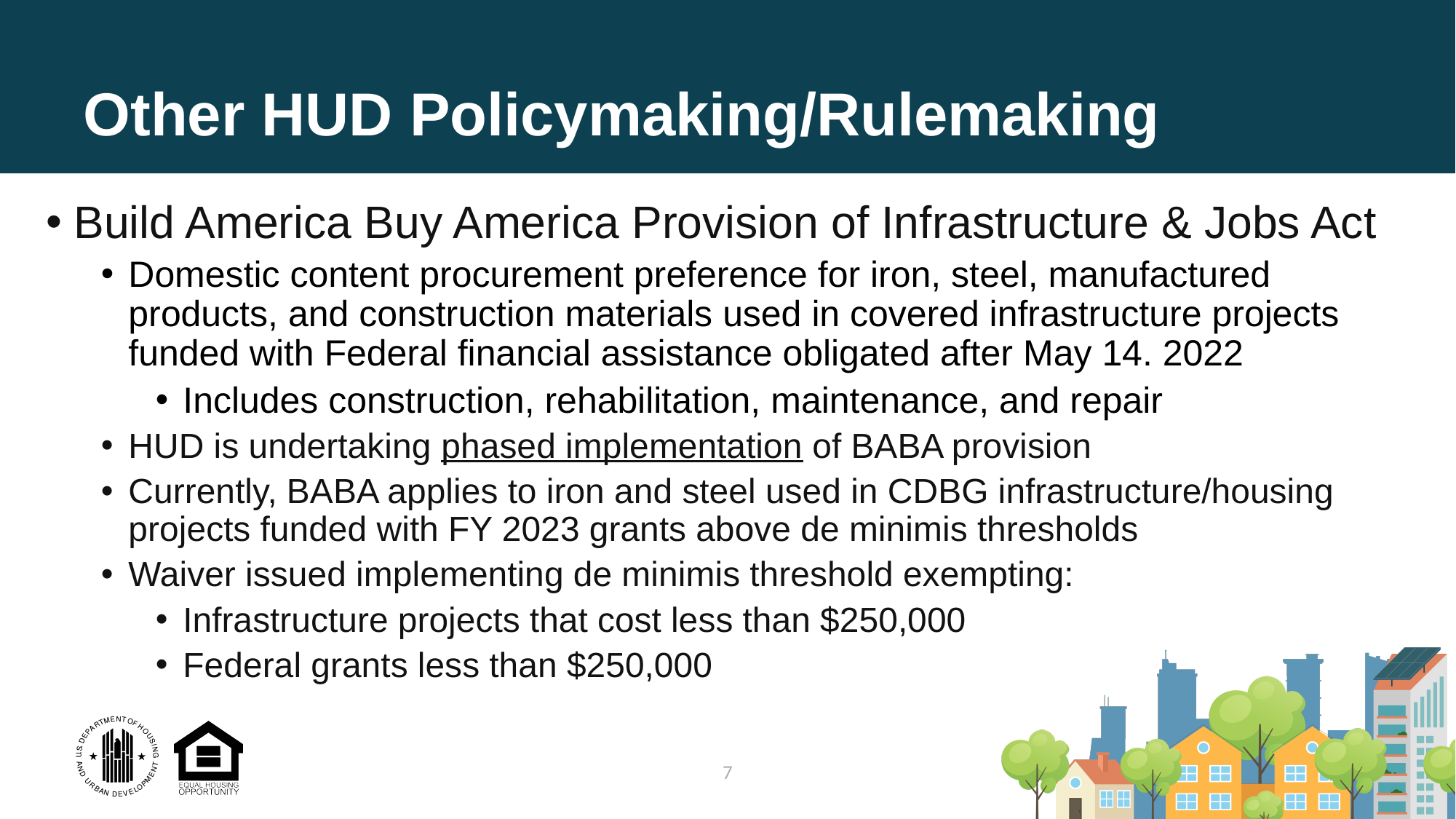

# Other HUD Policymaking/Rulemaking
Build America Buy America Provision of Infrastructure & Jobs Act
Domestic content procurement preference for iron, steel, manufactured products, and construction materials used in covered infrastructure projects funded with Federal financial assistance obligated after May 14. 2022
Includes construction, rehabilitation, maintenance, and repair
HUD is undertaking phased implementation of BABA provision
Currently, BABA applies to iron and steel used in CDBG infrastructure/housing  projects funded with FY 2023 grants above de minimis thresholds
Waiver issued implementing de minimis threshold exempting:
Infrastructure projects that cost less than $250,000
Federal grants less than $250,000